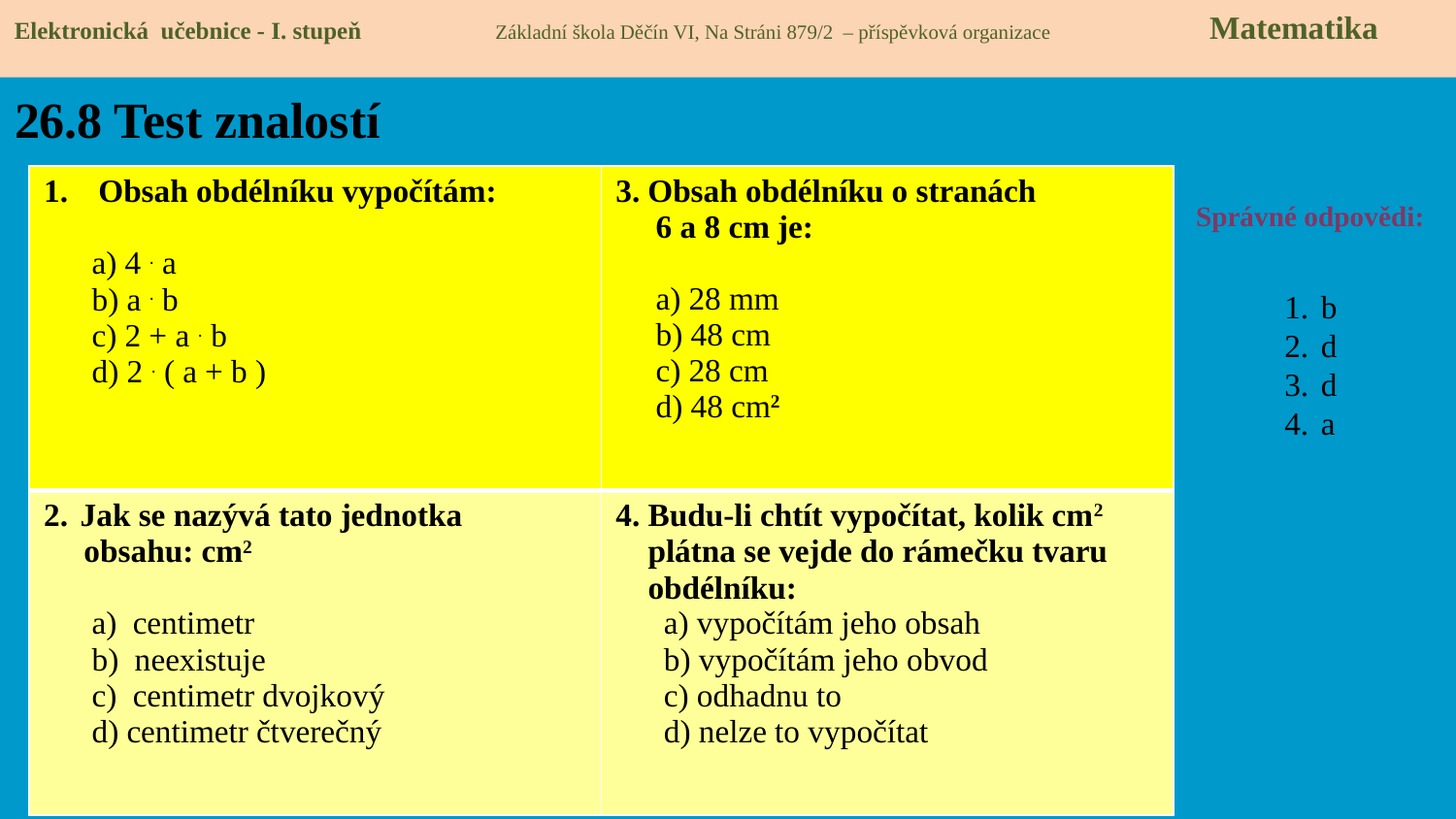

Elektronická  učebnice - I. stupeň                      Základní škola Děčín VI, Na Stráni 879/2  – příspěvková organizace                       	      Matematika

# 26.8 Test znalostí
| Obsah obdélníku vypočítám: a) 4 . a b) a . b c) 2 + a . b d) 2 . ( a + b ) | 3. Obsah obdélníku o stranách 6 a 8 cm je: a) 28 mm b) 48 cm c) 28 cm d) 48 cm2 |
| --- | --- |
| Jak se nazývá tato jednotka obsahu: cm2 a) centimetr b) neexistuje c) centimetr dvojkový d) centimetr čtverečný | 4. Budu-li chtít vypočítat, kolik cm2 plátna se vejde do rámečku tvaru obdélníku: a) vypočítám jeho obsah b) vypočítám jeho obvod c) odhadnu to d) nelze to vypočítat |
Správné odpovědi:

b
d
d
a